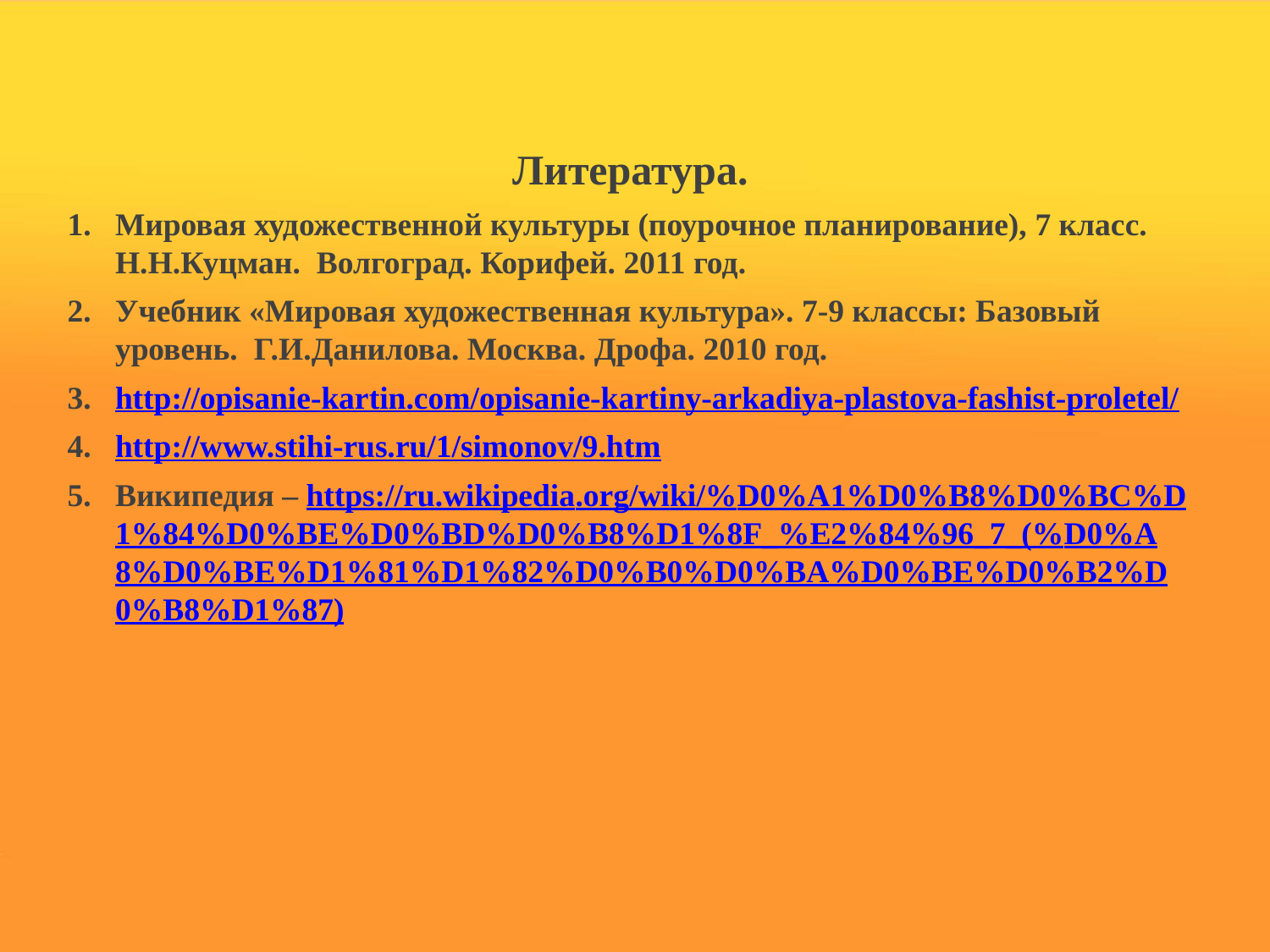

Литература.
Мировая художественной культуры (поурочное планирование), 7 класс. Н.Н.Куцман.  Волгоград. Корифей. 2011 год.
Учебник «Мировая художественная культура». 7-9 классы: Базовый уровень.  Г.И.Данилова. Москва. Дрофа. 2010 год.
http://opisanie-kartin.com/opisanie-kartiny-arkadiya-plastova-fashist-proletel/
http://www.stihi-rus.ru/1/simonov/9.htm
Википедия – https://ru.wikipedia.org/wiki/%D0%A1%D0%B8%D0%BC%D1%84%D0%BE%D0%BD%D0%B8%D1%8F_%E2%84%96_7_(%D0%A8%D0%BE%D1%81%D1%82%D0%B0%D0%BA%D0%BE%D0%B2%D0%B8%D1%87)